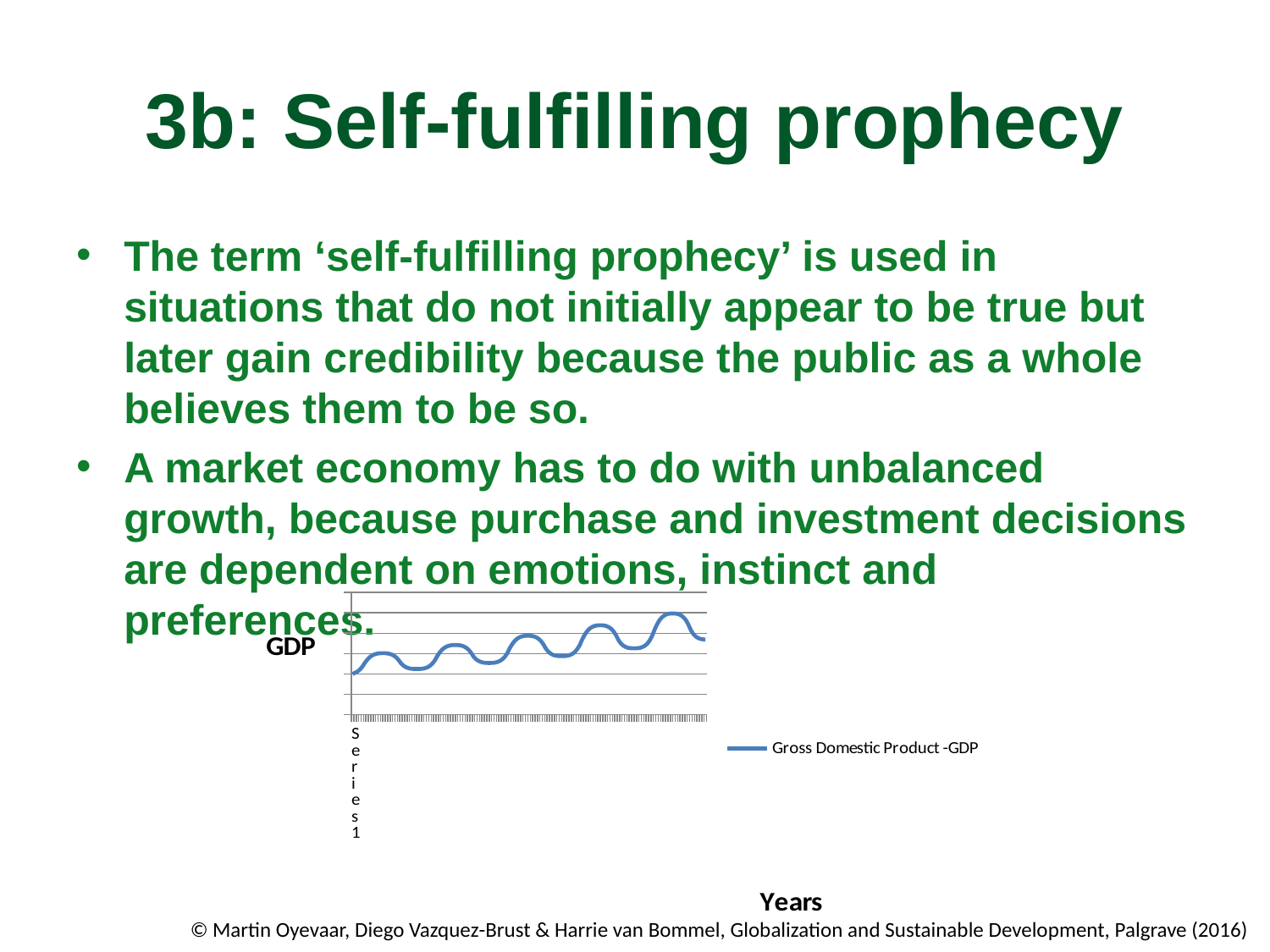

# 3b: Self-fulfilling prophecy
The term ‘self-fulfilling prophecy’ is used in situations that do not initially appear to be true but later gain credibility because the public as a whole believes them to be so.
A market economy has to do with unbalanced growth, because purchase and investment decisions are dependent on emotions, instinct and preferences.

### Chart

| Category | Gross Domestic Product -GDP |
|---|---|
|  | 100.0 |
|  | 103.0 |
|  | 106.09 |
|  | 110.97014000000001 |
|  | 117.62834839999985 |
|  | 127.03861627200003 |
|  | 134.66093324832005 |
|  | 140.8553361777429 |
|  | 145.08099626307506 |
|  | 147.98261618833678 |
|  | 149.75840758259687 |
|  | 150.6569580280922 |
|  | 150.95827194414838 |
|  | 150.95827194414838 |
|  | 150.65635540026008 |
|  | 149.75241726785853 |
|  | 147.95538826064424 |
|  | 144.9962804954315 |
|  | 140.64639208056838 |
|  | 134.176658044862 |
|  | 126.12605856217047 |
|  | 120.32425986831078 |
|  | 116.71453207226135 |
|  | 114.38024143081613 |
|  | 113.00767853364626 |
|  | 112.32963246244435 |
|  | 112.10497319751948 |
|  | 112.10497319751948 |
|  | 112.32918314391458 |
|  | 113.00315824277808 |
|  | 114.35919614169136 |
|  | 116.64638006452525 |
|  | 120.14577146646089 |
|  | 125.67247695391812 |
|  | 133.21282557115316 |
|  | 143.86985161684538 |
|  | 152.50204271385635 |
|  | 159.51713667869402 |
|  | 164.30265077905455 |
|  | 167.58870379463568 |
|  | 169.59976824017113 |
|  | 170.6173668496124 |
|  | 170.9586015833116 |
|  | 170.9586015833116 |
|  | 170.61668438014476 |
|  | 169.59298427386398 |
|  | 167.5578684625777 |
|  | 164.206711093326 |
|  | 159.2805097605262 |
|  | 151.95360631154213 |
|  | 142.8363899328496 |
|  | 136.26591599593834 |
|  | 132.1779385160604 |
|  | 129.53437974573924 |
|  | 127.97996718879023 |
|  | 127.21208738565748 |
|  | 126.95766321088622 |
|  | 126.95766321088622 |
|  | 127.21157853730794 |
|  | 127.9748480085317 |
|  | 129.5105461846343 |
|  | 132.10075710832675 |
|  | 136.0637798215765 |
|  | 142.3227136933692 |
|  | 150.8620765149715 |
|  | 162.93104263616908 |
|  | 172.70690519433907 |
|  | 180.65142283327884 |
|  | 186.07096551827718 |
|  | 189.79238482864275 |
|  | 192.06989344658638 |
|  | 193.22231280726618 |
|  | 193.6087574328805 |
|  | 193.6087574328805 |
|  | 193.22153991801488 |
|  | 192.06221067850666 |
|  | 189.75746415036457 |
|  | 185.96231486735726 |
|  | 180.38344542133657 |
|  | 172.08580693195506 |
|  | 161.76065851603775 |
|  | 154.31966822429982 |
|  | 149.69007817757102 |
|  | 146.6962766140196 |
|  | 144.93592129465122 |
|  | 144.06630576688335 |
|  | 143.77817315534958 |
|  | 143.77817315534958 |
|  | 144.0657295016604 |
|  | 144.9301238786705 |
|  | 146.66928536521442 |
|  | 149.60267107251872 |
|  | 154.0907512046942 |
|  | 161.17892576011008 |
|  | 170.84966130571678 |
|  | 184.51763421017418 |
|  | 195.58869226278466 |
|  | 204.58577210687255 |
|  | 210.7233452700788 |
|  | 214.93781217548064 |
|  | 217.5170659215861 |
|  | 218.8221683171161 |
|  | 219.25981265374998 |
|  | 219.25981265374998 |
|  | 218.82129302844257 |
|  | 217.50836527027192 |
|  | 214.89826488702883 |
|  | 210.60029958928808 |
|  | 204.28229060160947 |
|  | 194.8853052339354 |
|  | 183.19218691989943 |
|  | 174.76534632158405 |
|  | 169.5223859319364 |
|  | 166.13193821329764 |
|  | 164.13835495473808 |
|  | 163.15352482500958 |
|  | 162.82721777535977 |
|  | 162.82721777535977 |
|  | 163.15287221091037 |
|  | 164.13178944417578 |
|  | 166.10137091750607 |
|  | 169.42339833585606 |
|  | 174.5061002859318 |
|  | 182.53338089908462 |
|  | 193.48538375302985 |
|  | 208.9642144532721 |
|  | 221.50206732046843 |
|  | 231.69116241721014 |
|  | 238.6418972897263 |
|  | 243.41473523552068 |
|  | 246.33571205834699 |
|  | 247.8137263306973 |
|  | 248.30935378335835 |
|  | 248.30935378335835 |
|  | 247.81273507579184 |
|  | 246.32585866533708 |
|  | 243.36994836135304 |
|  | 238.50254939412596 |
|  | 231.3474729123022 |
|  | 220.70548915833626 |
|  | 207.46315980883608 |
|  | 197.9198544576296 |
|  | 191.98225882390085 |
|  | 188.14261364742268 |
|  | 185.88490228365364 |
|  | 184.7695928699514 |
|  | 184.40005368421163 |
© Martin Oyevaar, Diego Vazquez-Brust & Harrie van Bommel, Globalization and Sustainable Development, Palgrave (2016)